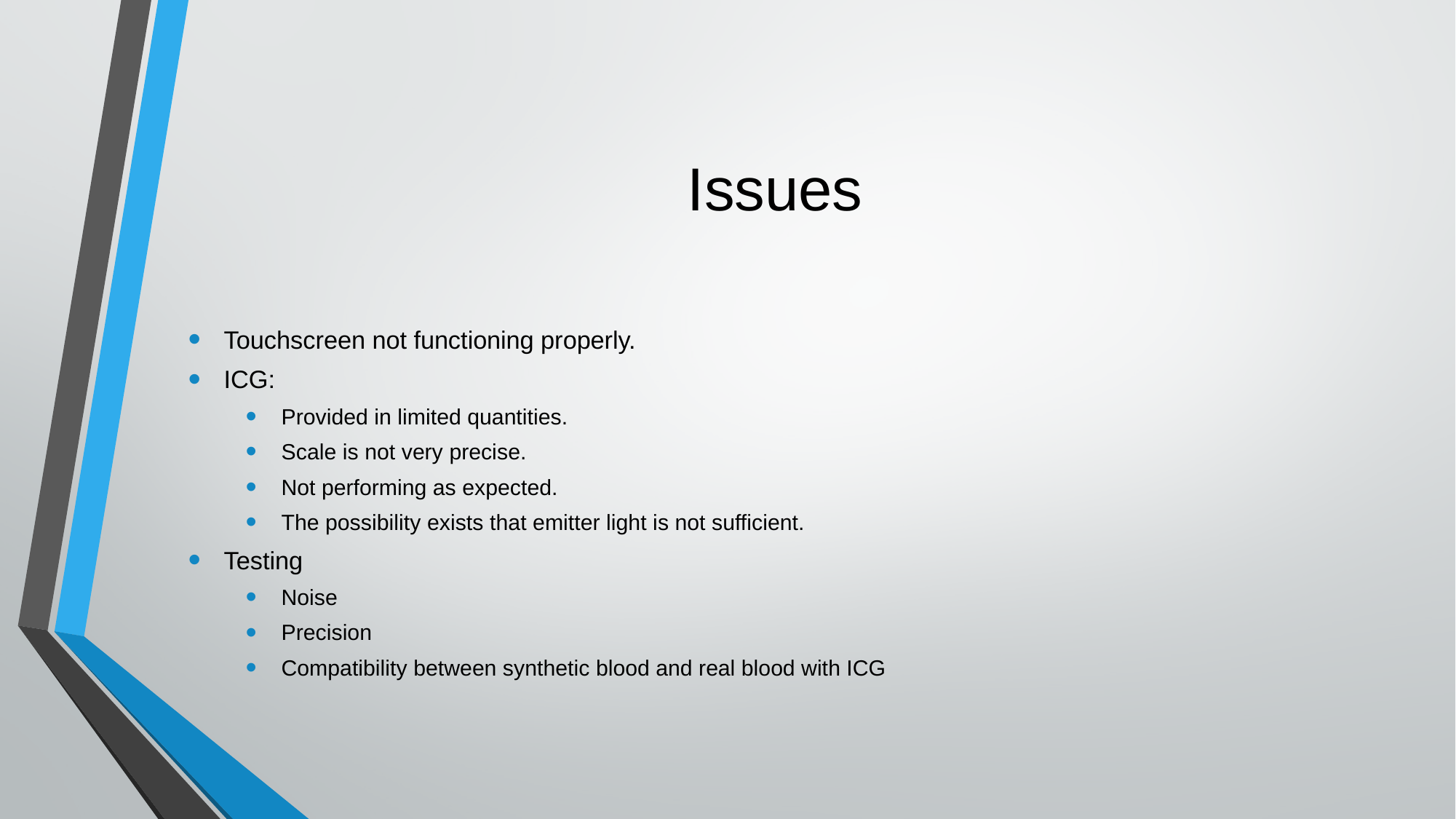

# Issues
Touchscreen not functioning properly.
ICG:
Provided in limited quantities.
Scale is not very precise.
Not performing as expected.
The possibility exists that emitter light is not sufficient.
Testing
Noise
Precision
Compatibility between synthetic blood and real blood with ICG